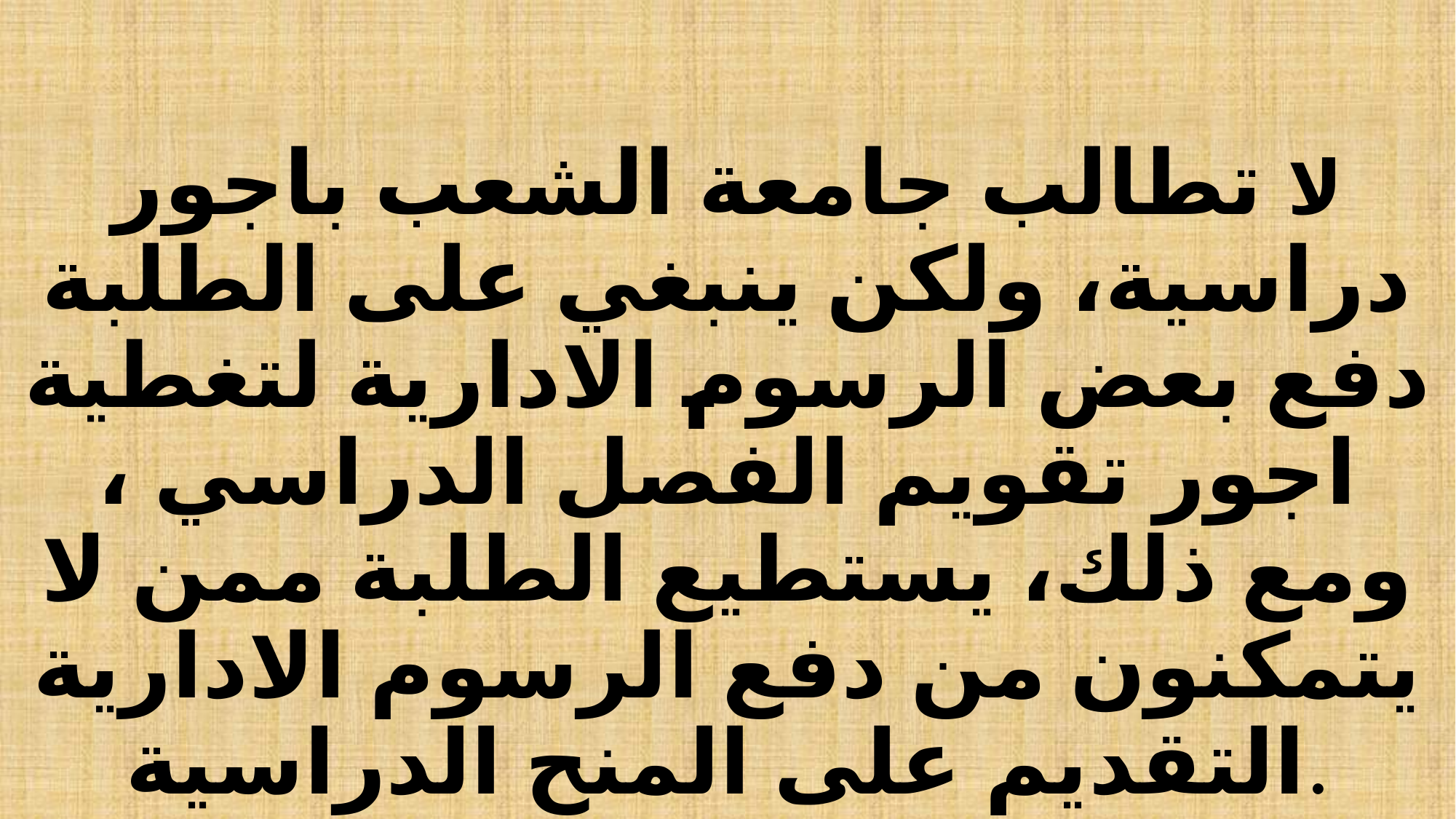

# لا تطالب جامعة الشعب باجور دراسية، ولكن ينبغي على الطلبة دفع بعض الرسوم الادارية لتغطية اجور تقويم الفصل الدراسي ، ومع ذلك، يستطيع الطلبة ممن لا يتمكنون من دفع الرسوم الادارية التقديم على المنح الدراسية.